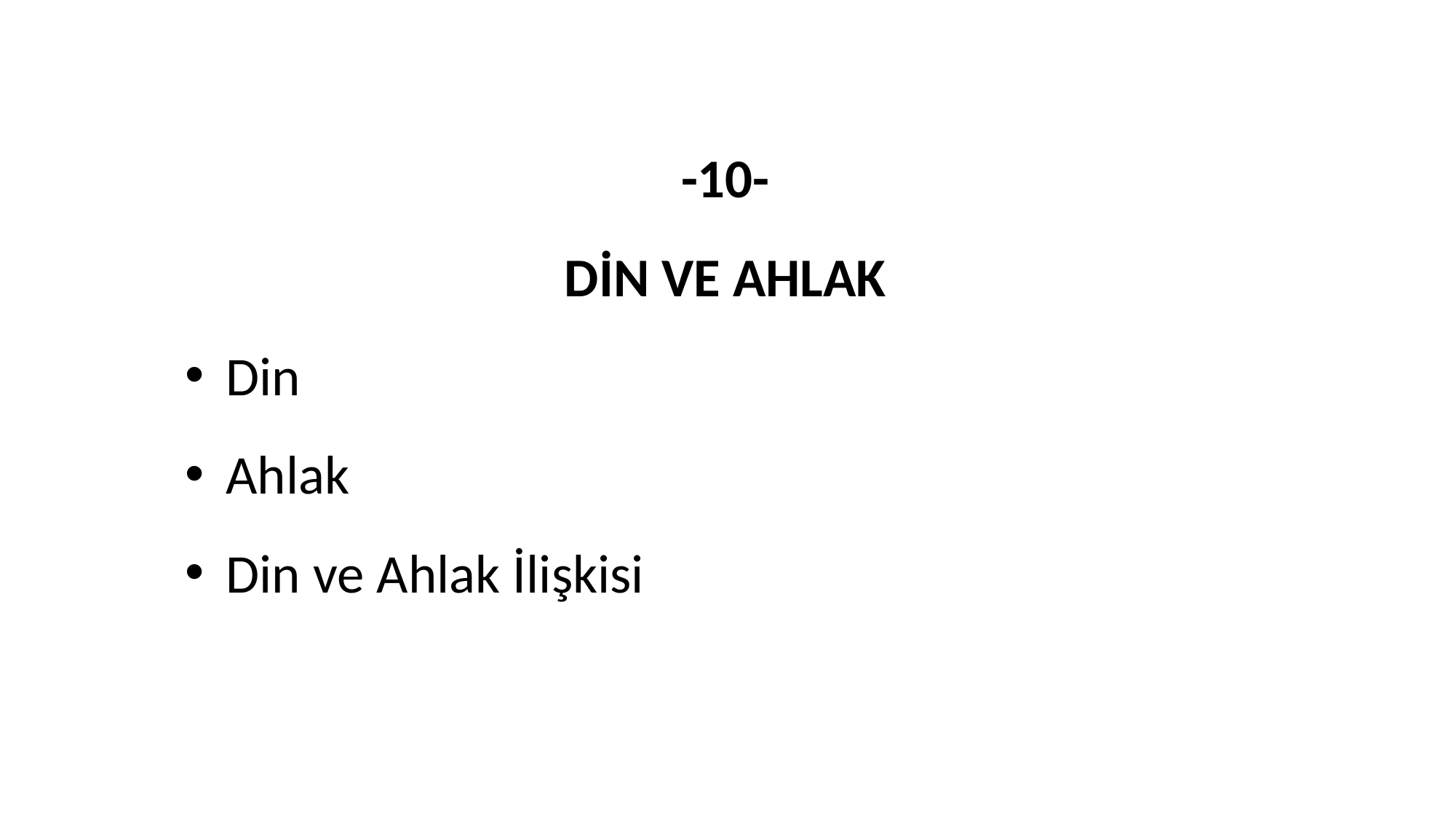

-10-
DİN VE AHLAK
Din
Ahlak
Din ve Ahlak İlişkisi